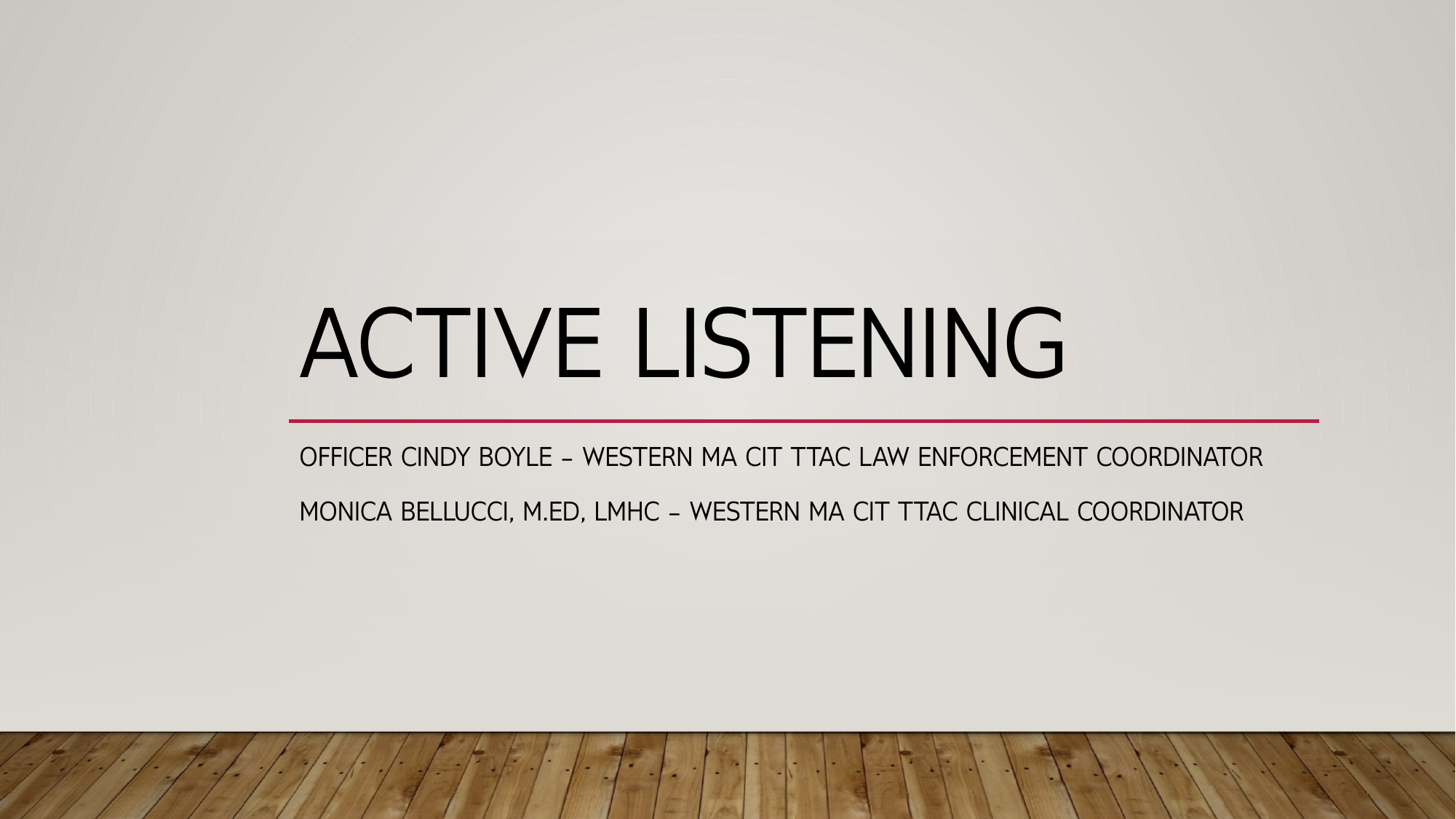

# Active listening
Officer cindy boyle – western ma cit ttac law enforcement coordinator
Monica bellucci, m.ed, lmhc – western ma cit ttac clinical coordinator